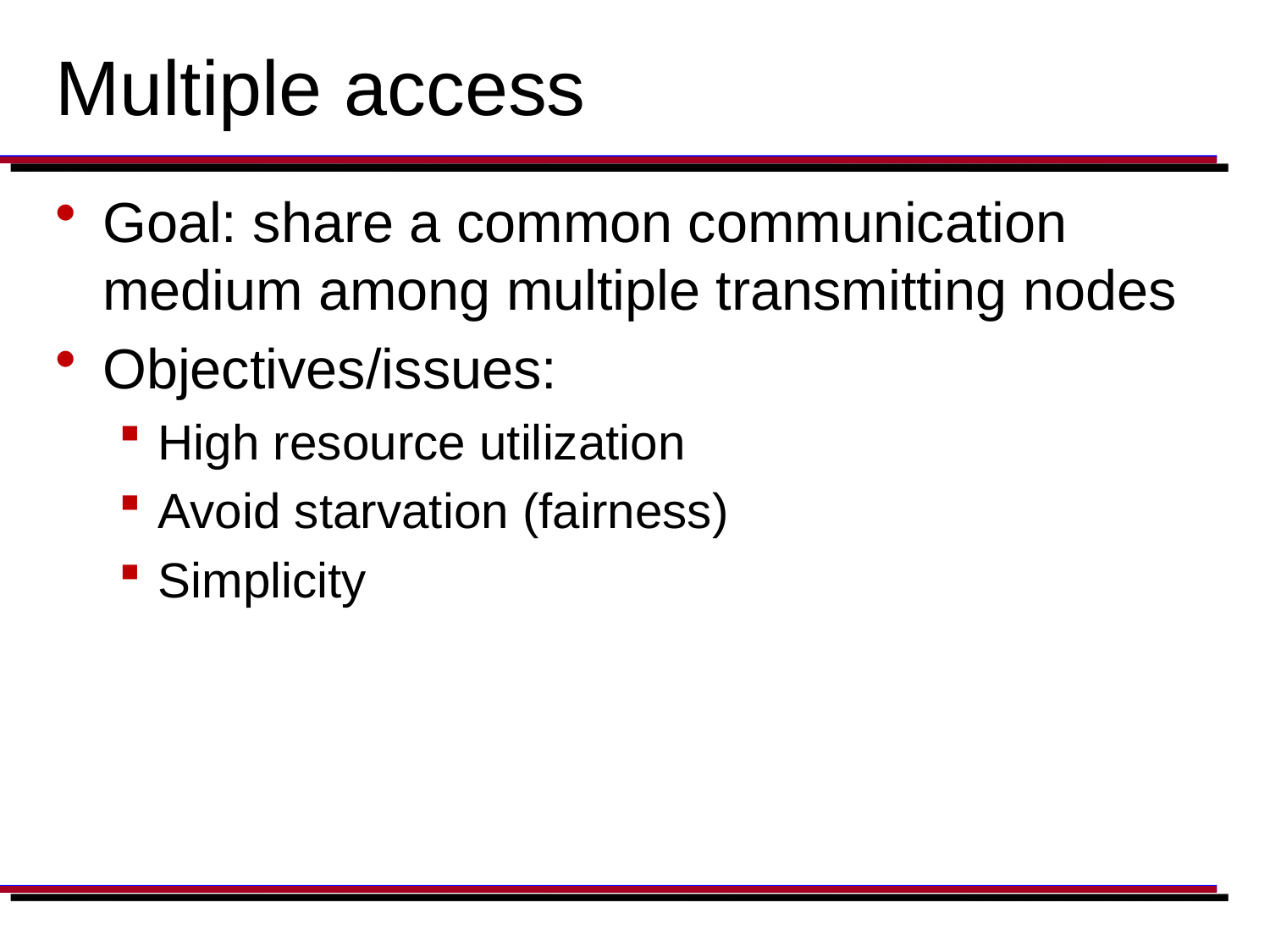

# Multiple access
Goal: share a common communication medium among multiple transmitting nodes
Objectives/issues:
High resource utilization
Avoid starvation (fairness)
Simplicity